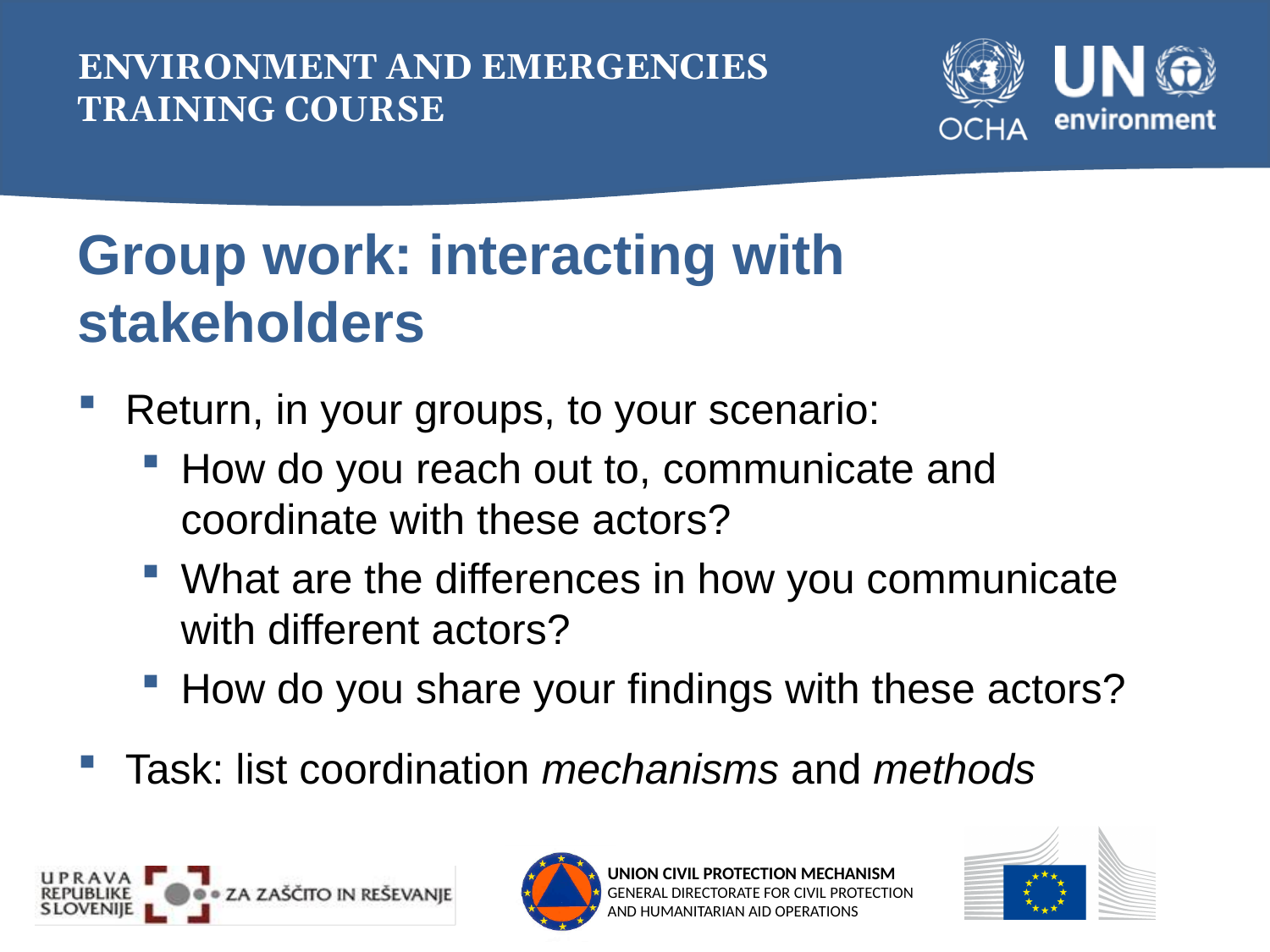

# Group work: interacting with stakeholders
Return, in your groups, to your scenario:
How do you reach out to, communicate and coordinate with these actors?
What are the differences in how you communicate with different actors?
How do you share your findings with these actors?
Task: list coordination mechanisms and methods